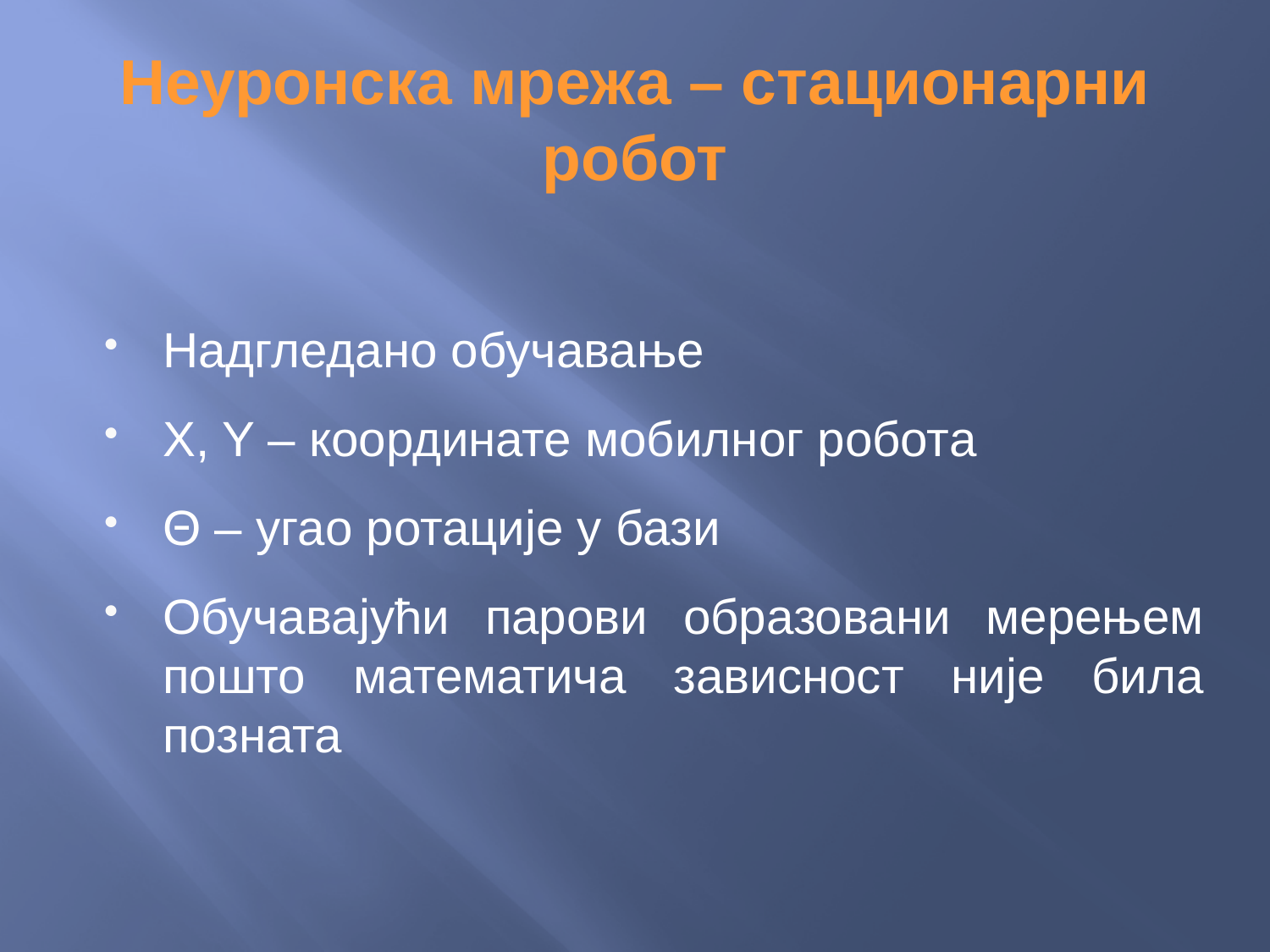

# Неуронска мрежа – стационарни робот

Надгледано обучавање

X, Y – координате мобилног робота

Θ – угао ротације у бази

Обучавајући парови образовани мерењем пошто математича зависност није била позната